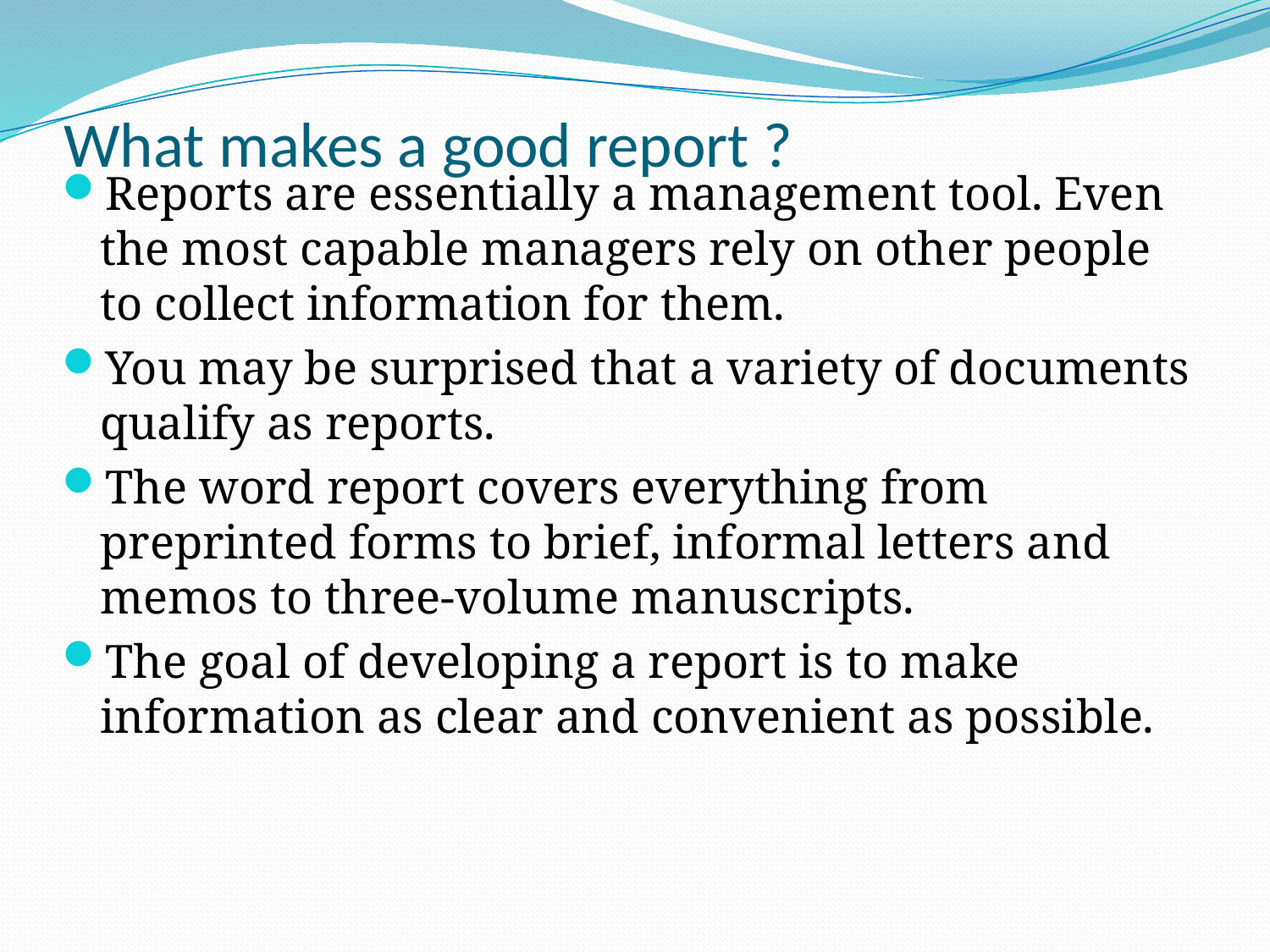

# What makes a good report ?
Reports are essentially a management tool. Even the most capable managers rely on other people to collect information for them.
You may be surprised that a variety of documents qualify as reports.
The word report covers everything from preprinted forms to brief, informal letters and memos to three-volume manuscripts.
The goal of developing a report is to make information as clear and convenient as possible.